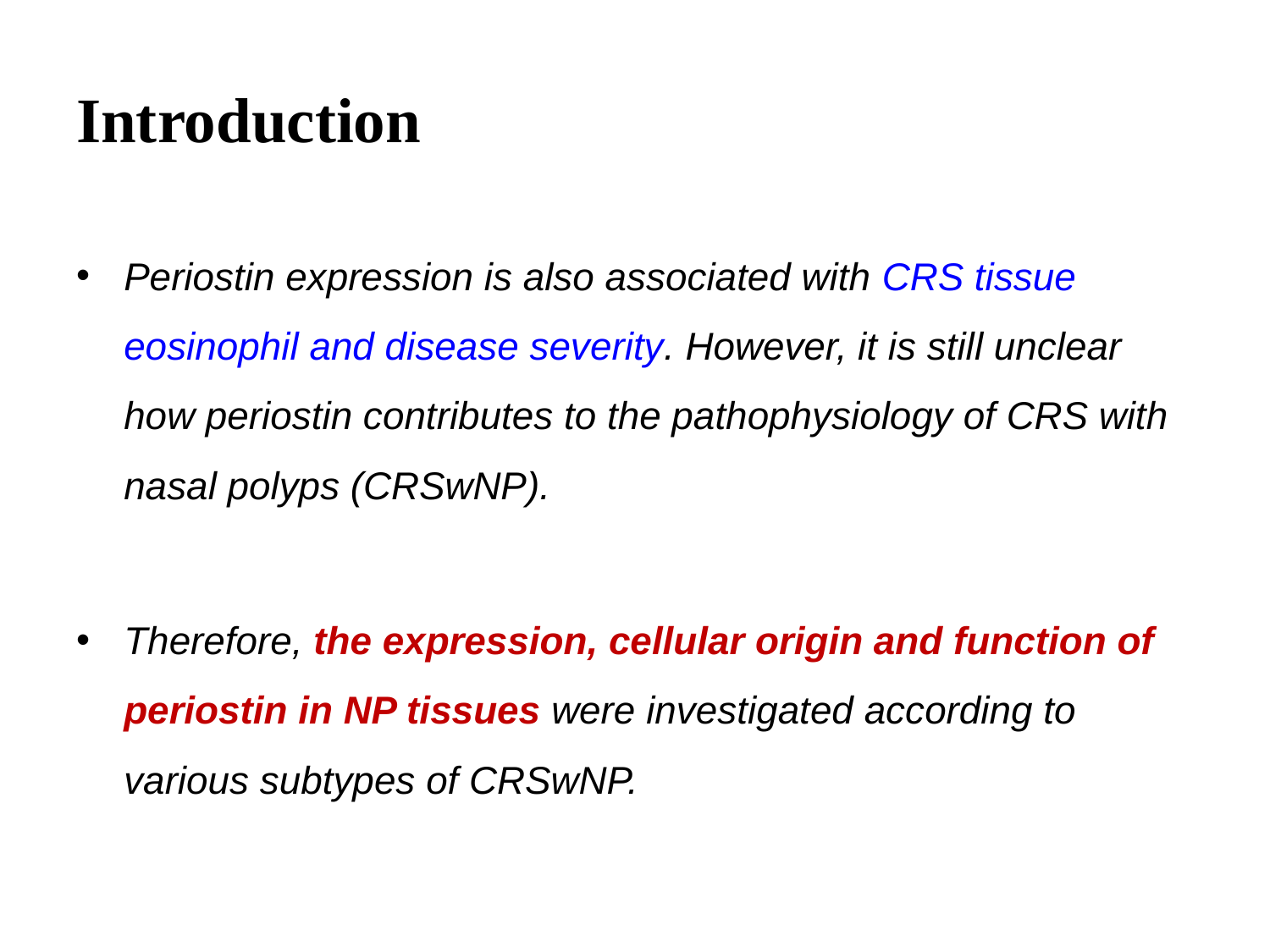

# Introduction
Periostin expression is also associated with CRS tissue eosinophil and disease severity. However, it is still unclear how periostin contributes to the pathophysiology of CRS with nasal polyps (CRSwNP).

Therefore, the expression, cellular origin and function of periostin in NP tissues were investigated according to various subtypes of CRSwNP.